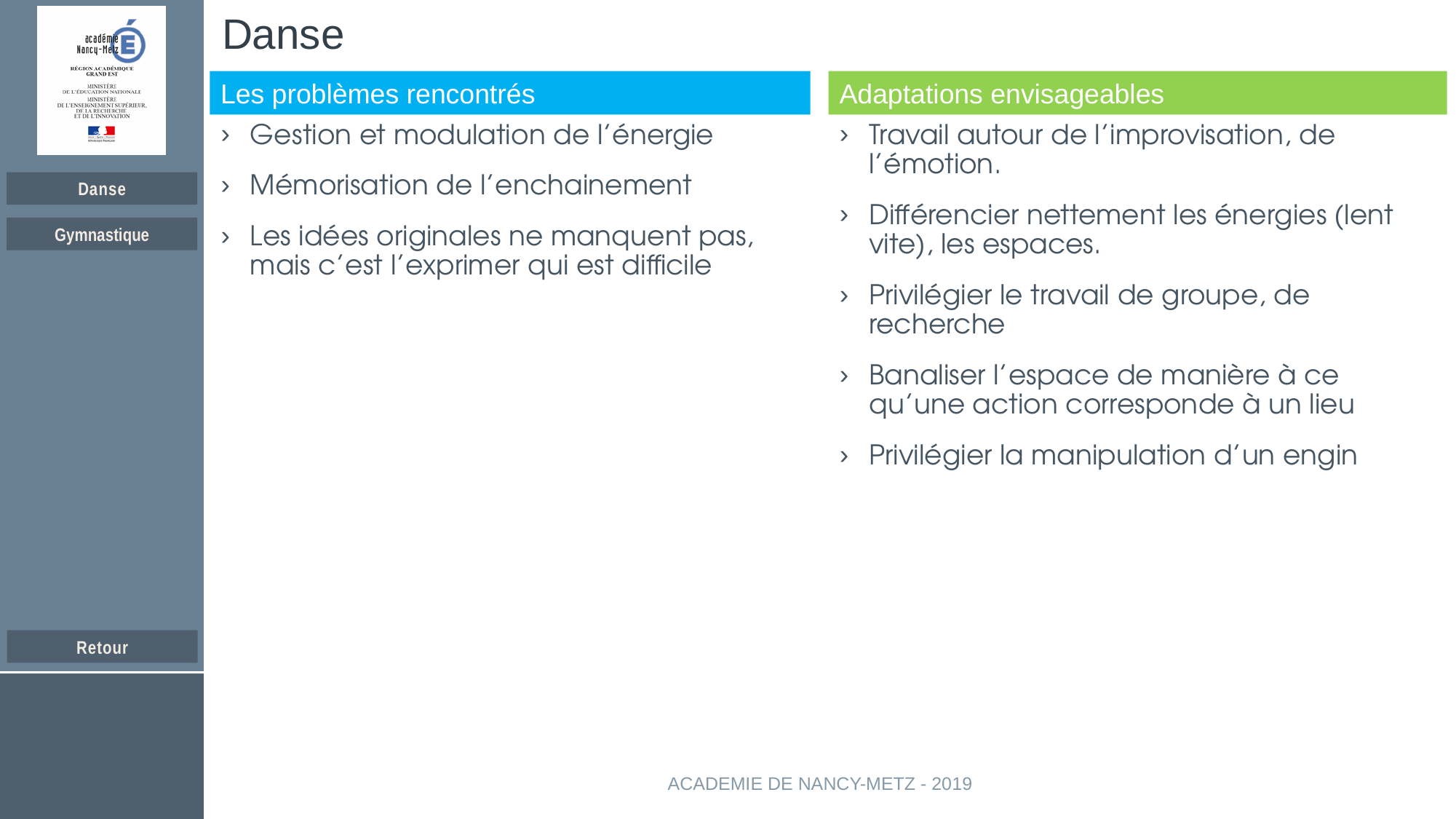

# Danse
Gestion et modulation de l’énergie
Mémorisation de l’enchainement
Les idées originales ne manquent pas, mais c’est l’exprimer qui est difficile
Travail autour de l’improvisation, de l’émotion.
Différencier nettement les énergies (lent vite), les espaces.
Privilégier le travail de groupe, de recherche
Banaliser l’espace de manière à ce qu’une action corresponde à un lieu
Privilégier la manipulation d’un engin
Academie de nancy-metz - 2019